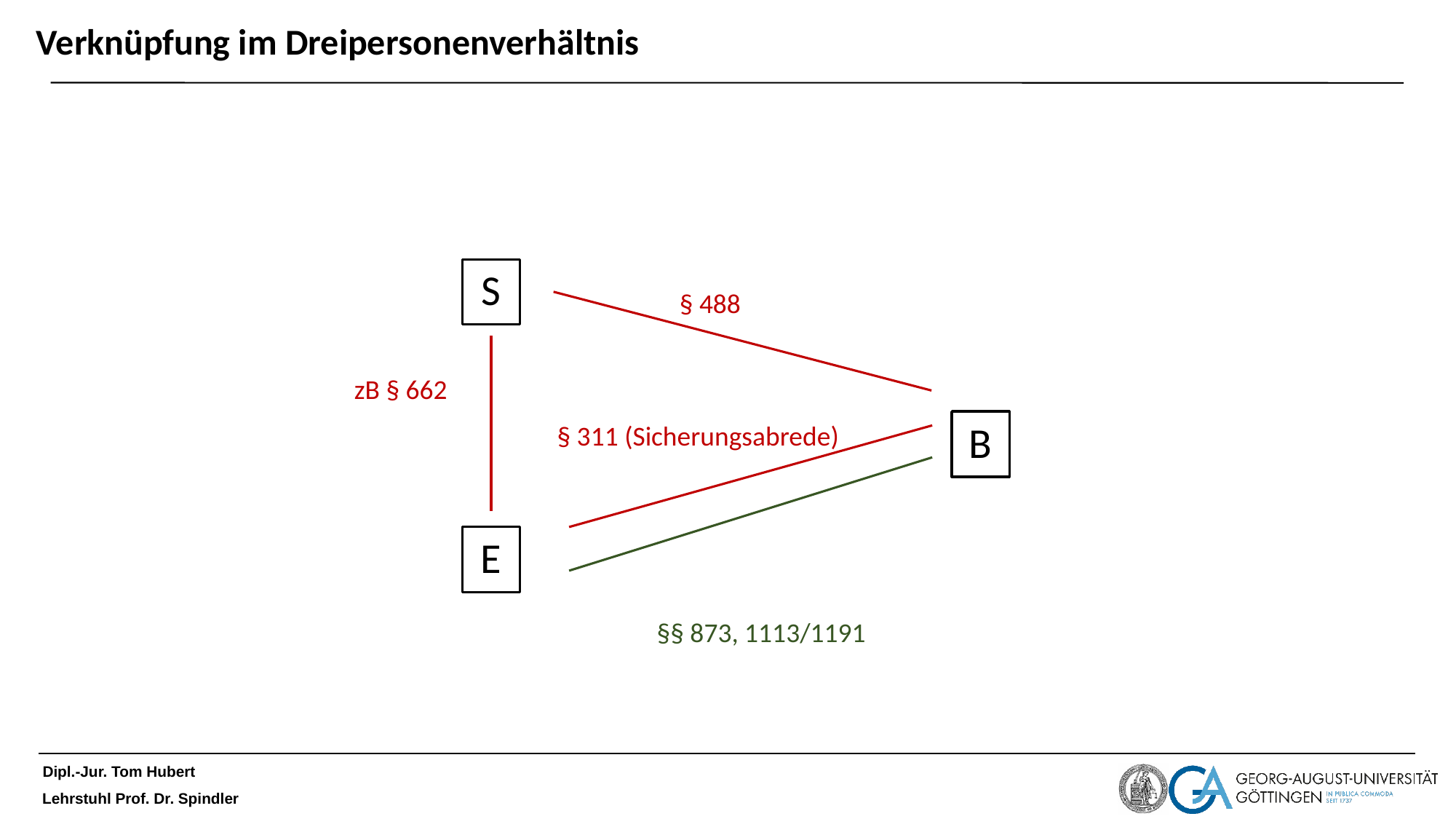

# Verknüpfung im Dreipersonenverhältnis
S
§ 488
zB § 662

B
§ 311 (Sicherungsabrede)
E
§§ 873, 1113/1191